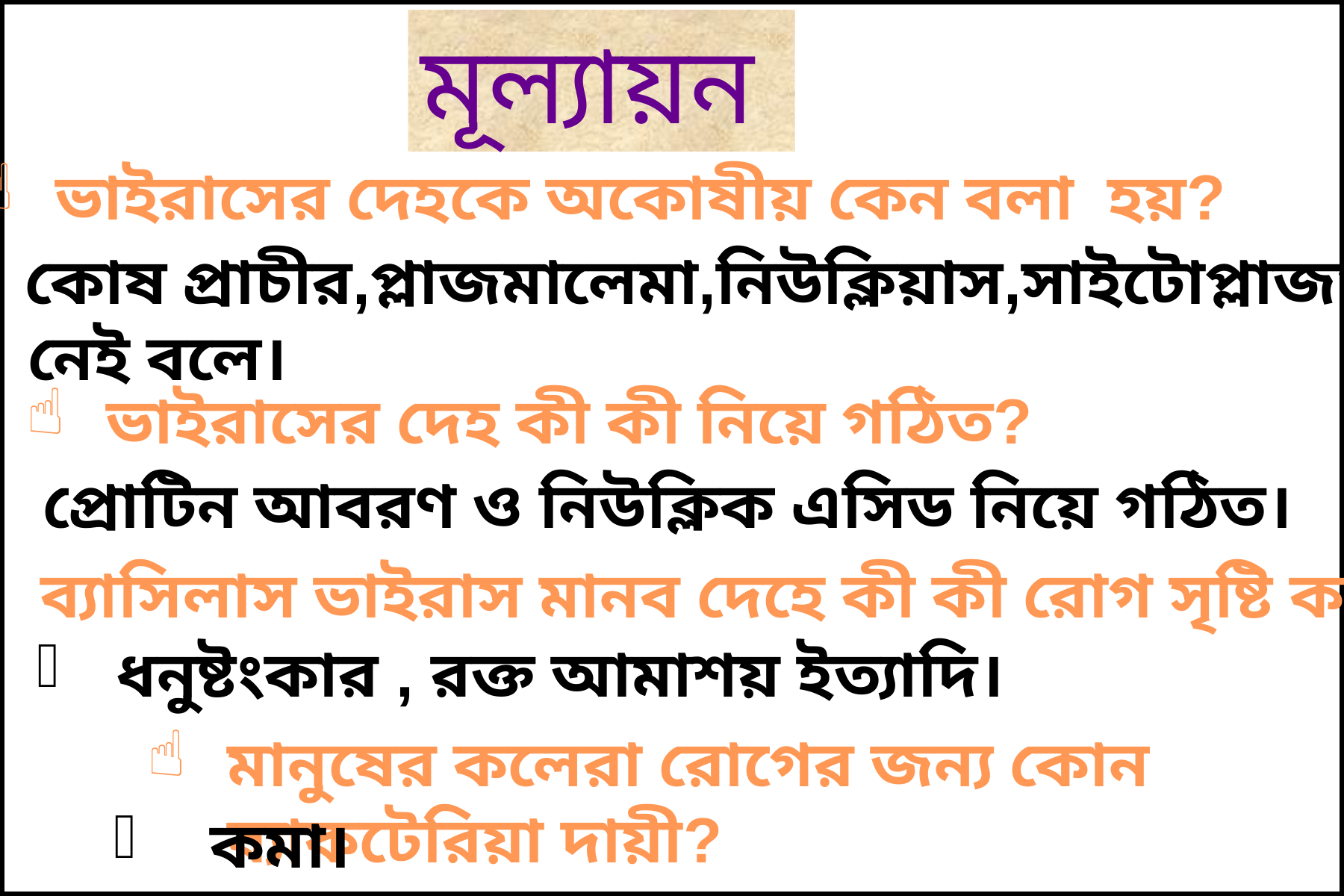

মূল্যায়ন
ভাইরাসের দেহকে অকোষীয় কেন বলা  হয়?
কোষ প্রাচীর,প্লাজমালেমা,নিউক্লিয়াস,সাইটোপ্লাজম
     নেই বলে।
ভাইরাসের দেহ কী কী নিয়ে গঠিত?
প্রোটিন আবরণ ও নিউক্লিক এসিড নিয়ে গঠিত।
ব্যাসিলাস ভাইরাস মানব দেহে কী কী রোগ সৃষ্টি করে?
ধনুষ্টংকার , রক্ত আমাশয় ইত্যাদি।
মানুষের কলেরা রোগের জন্য কোন ব্যাকটেরিয়া দায়ী?
 কমা।